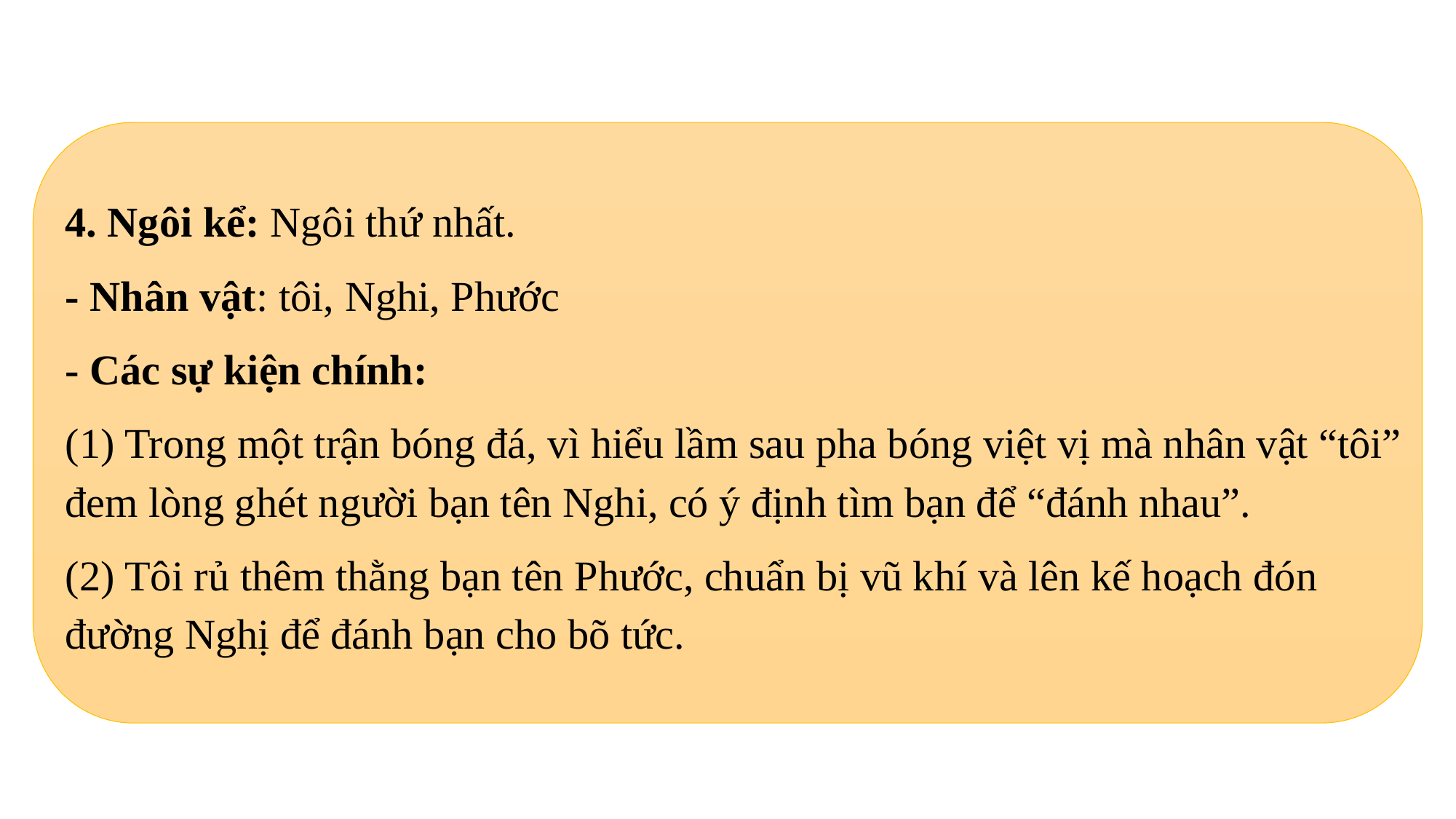

4. Ngôi kể: Ngôi thứ nhất.
- Nhân vật: tôi, Nghi, Phước
- Các sự kiện chính:
(1) Trong một trận bóng đá, vì hiểu lầm sau pha bóng việt vị mà nhân vật “tôi” đem lòng ghét người bạn tên Nghi, có ý định tìm bạn để “đánh nhau”.
(2) Tôi rủ thêm thằng bạn tên Phước, chuẩn bị vũ khí và lên kế hoạch đón đường Nghị để đánh bạn cho bõ tức.